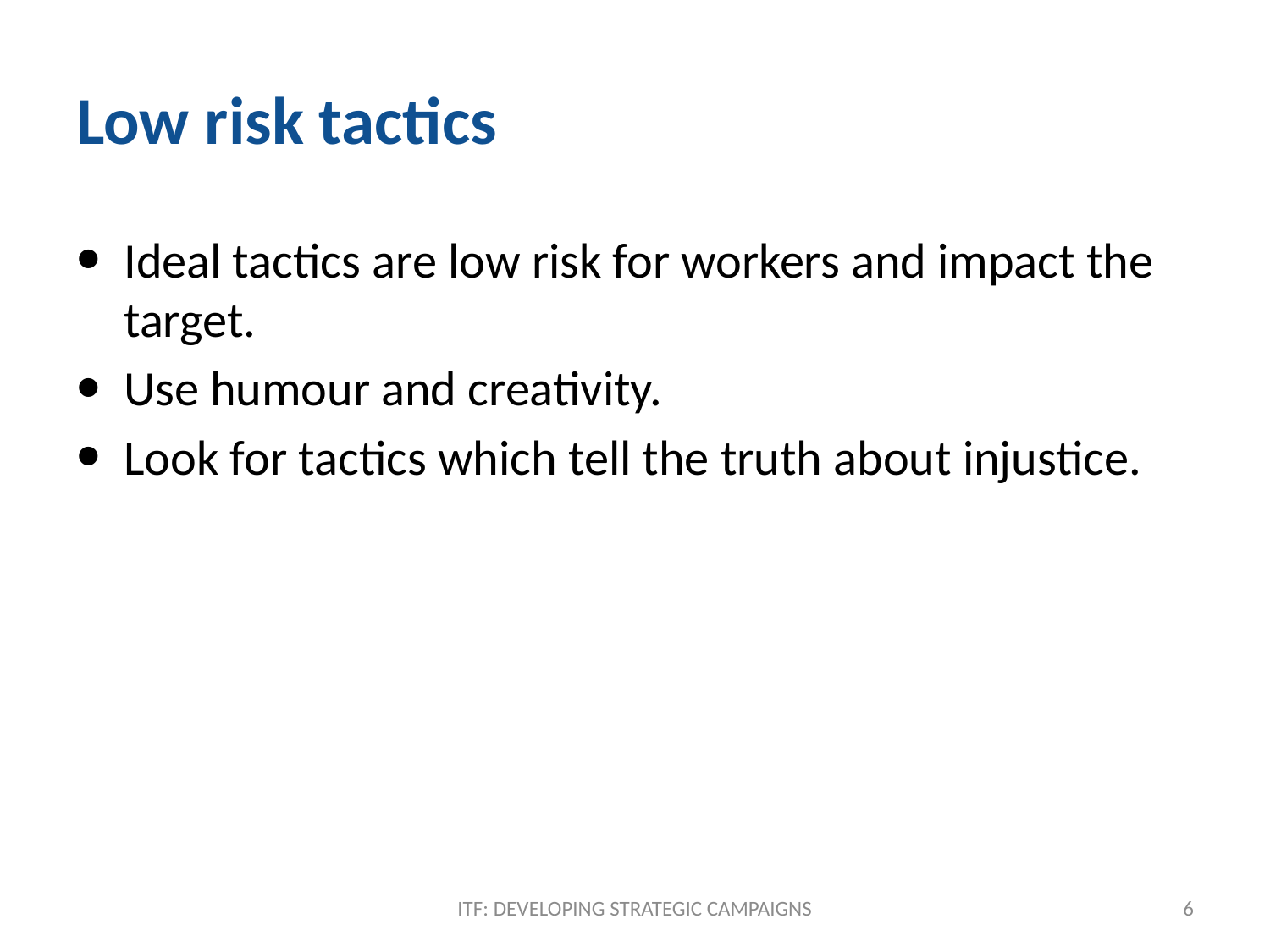

# Low risk tactics
Ideal tactics are low risk for workers and impact the target.
Use humour and creativity.
Look for tactics which tell the truth about injustice.
ITF: DEVELOPING STRATEGIC CAMPAIGNS
6